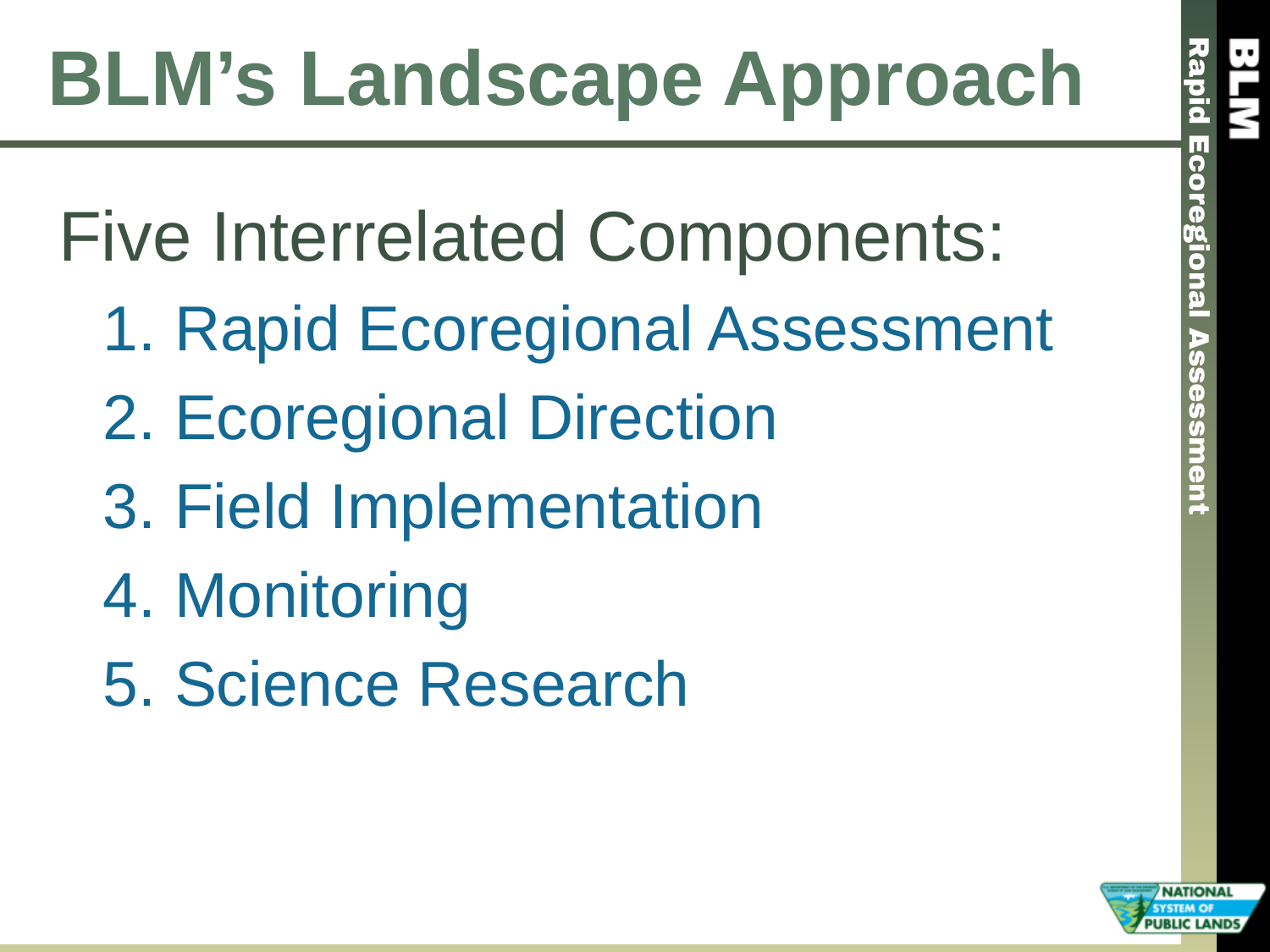

# BLM’s Landscape Approach
Five Interrelated Components:
Rapid Ecoregional Assessment
Ecoregional Direction
Field Implementation
Monitoring
Science Research